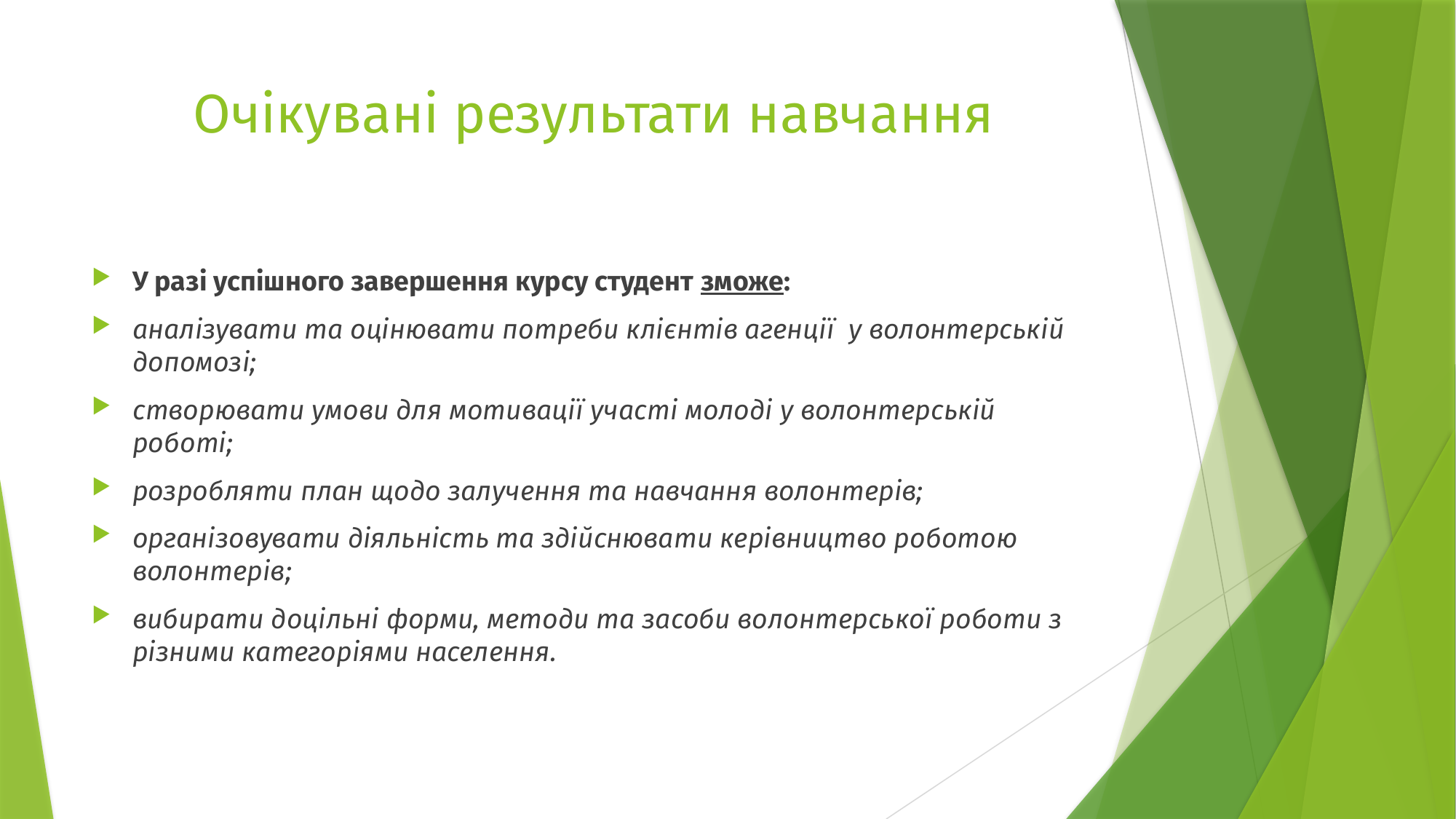

# Очікувані результати навчання
У разі успішного завершення курсу студент зможе:
аналізувати та оцінювати потреби клієнтів агенції  у волонтерській допомозі;
створювати умови для мотивації участі молоді у волонтерській роботі;
розробляти план щодо залучення та навчання волонтерів;
організовувати діяльність та здійснювати керівництво роботою волонтерів;
вибирати доцільні форми, методи та засоби волонтерської роботи з різними категоріями населення.